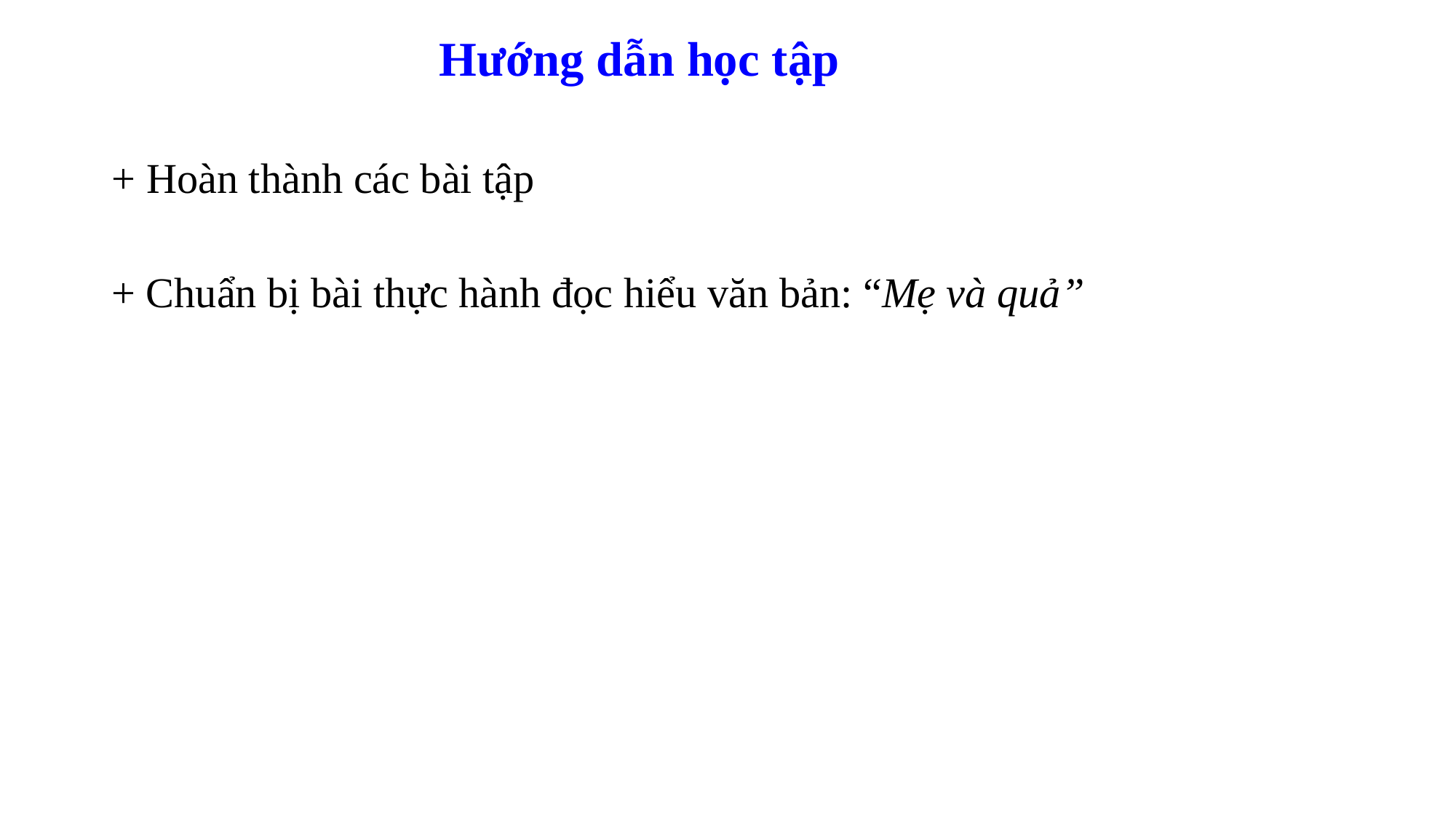

Hướng dẫn học tập
+ Hoàn thành các bài tập
+ Chuẩn bị bài thực hành đọc hiểu văn bản: “Mẹ và quả”